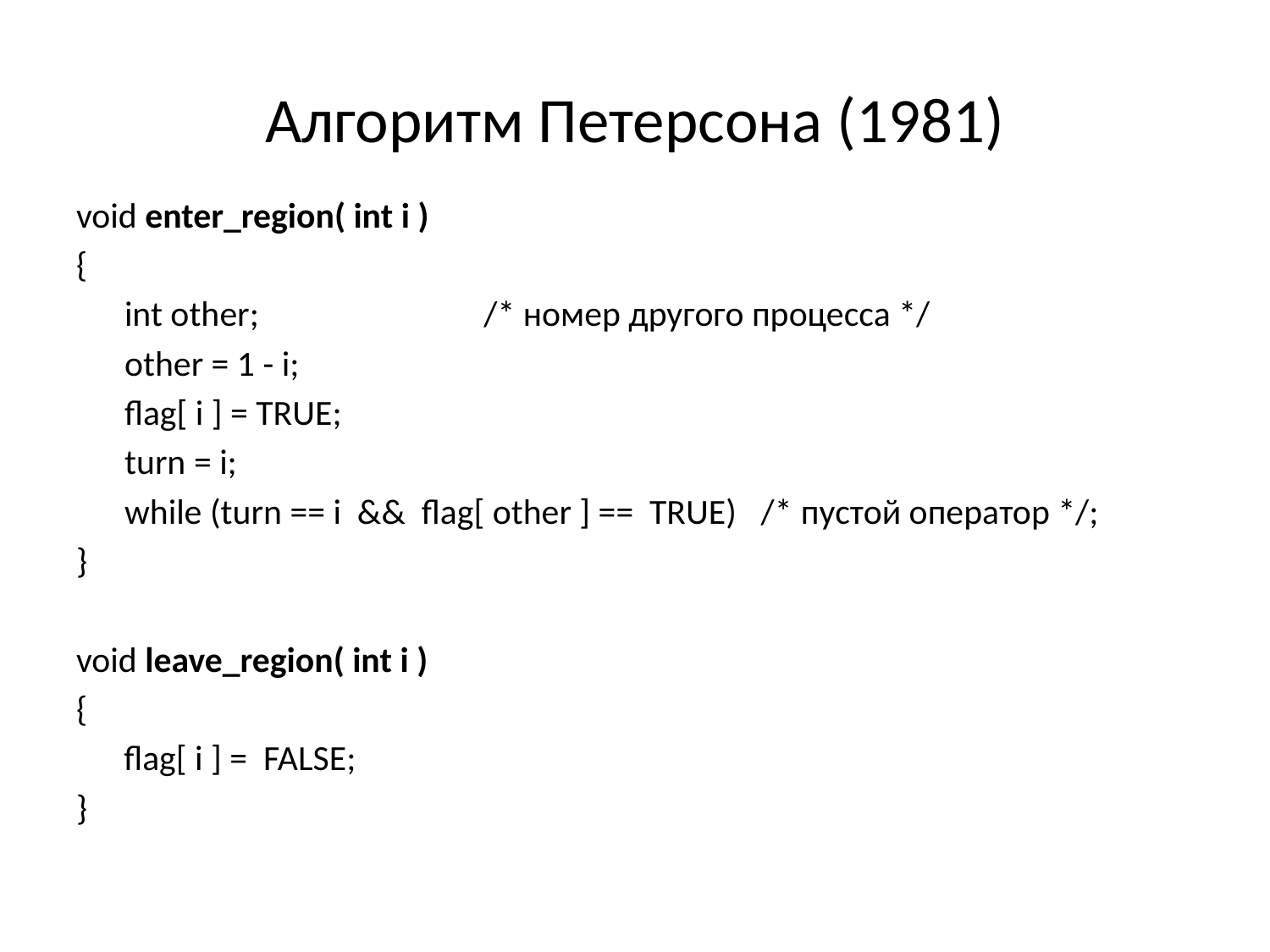

# Алгоритм Петерсона (1981)
void enter_region( int i )
{
      int other;                            /* номер другого процесса */
      other = 1 - i;
      flag[ i ] = TRUE;
      turn = i;
      while (turn == i  &&  flag[ other ] ==  TRUE)   /* пустой оператор */;
}

void leave_region( int i )
{
	flag[ i ] =  FALSE;
}